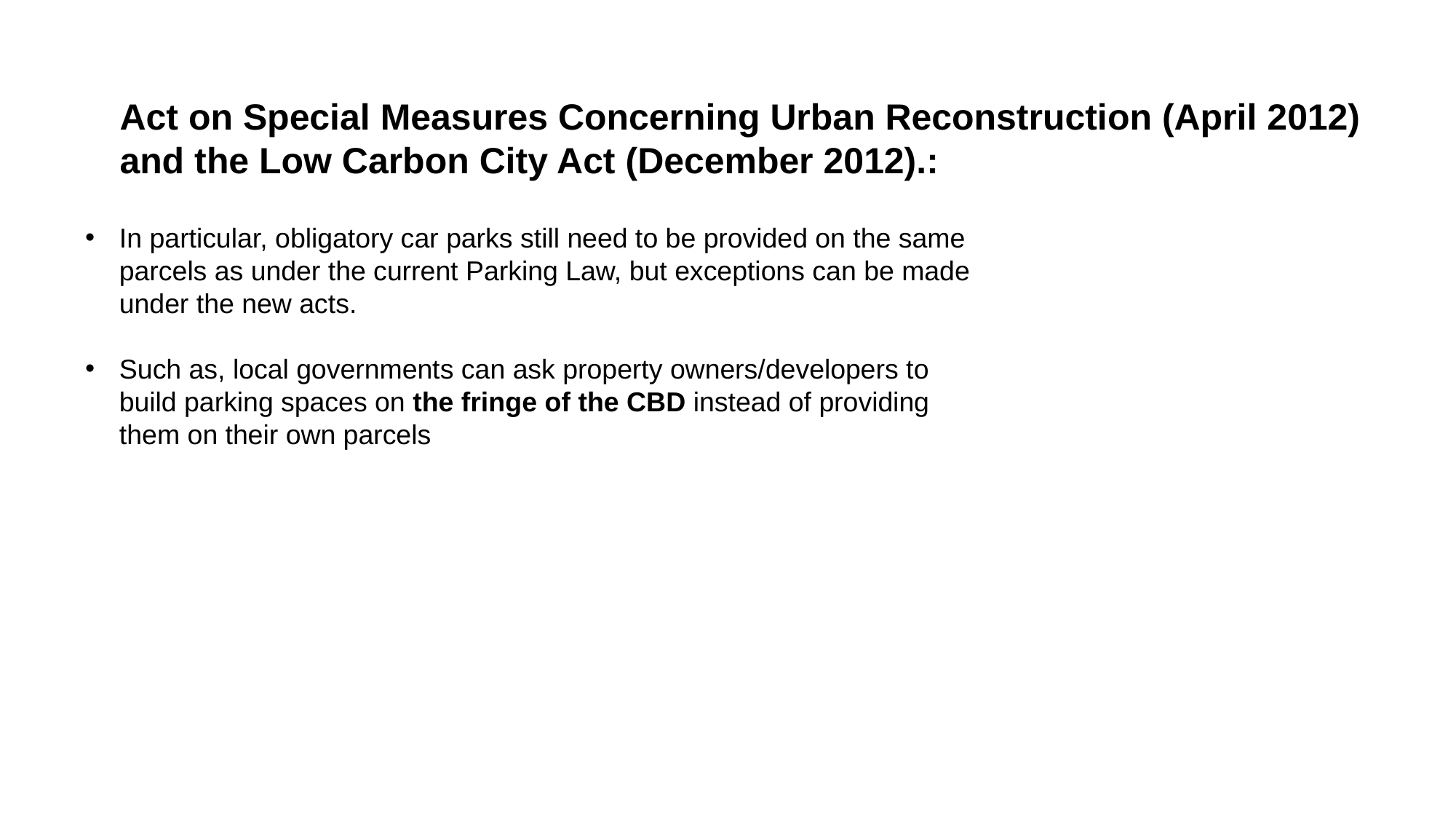

Act on Special Measures Concerning Urban Reconstruction (April 2012) and the Low Carbon City Act (December 2012).:
In particular, obligatory car parks still need to be provided on the same parcels as under the current Parking Law, but exceptions can be made under the new acts.

Such as, local governments can ask property owners/developers to build parking spaces on the fringe of the CBD instead of providing them on their own parcels